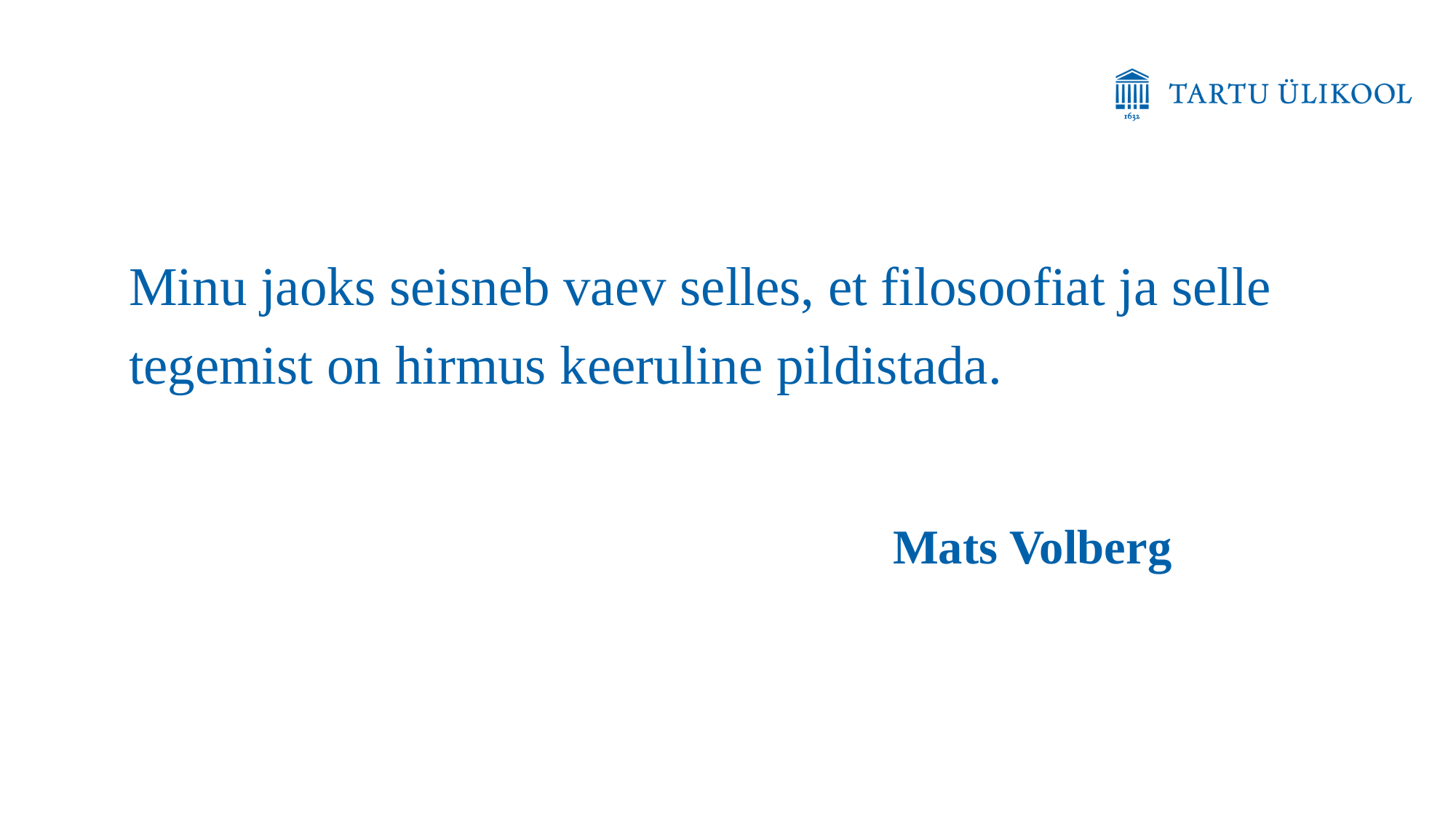

Minu jaoks seisneb vaev selles, et filosoofiat ja selle tegemist on hirmus keeruline pildistada.

							Mats Volberg